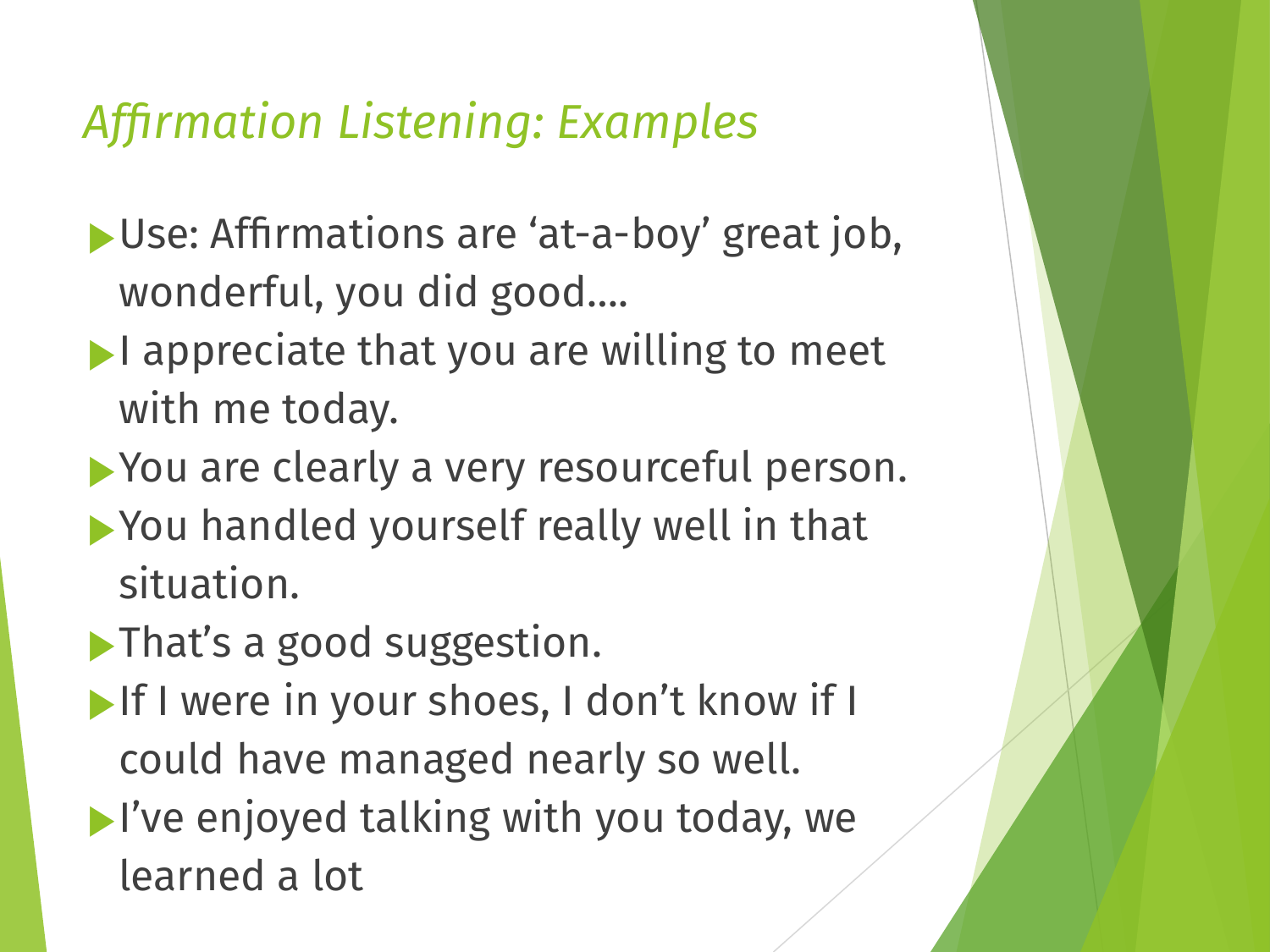

# Affirmation Listening: Examples
Use: Affirmations are ‘at-a-boy’ great job, wonderful, you did good….
I appreciate that you are willing to meet with me today.
You are clearly a very resourceful person.
You handled yourself really well in that situation.
That’s a good suggestion.
If I were in your shoes, I don’t know if I could have managed nearly so well.
I’ve enjoyed talking with you today, we learned a lot